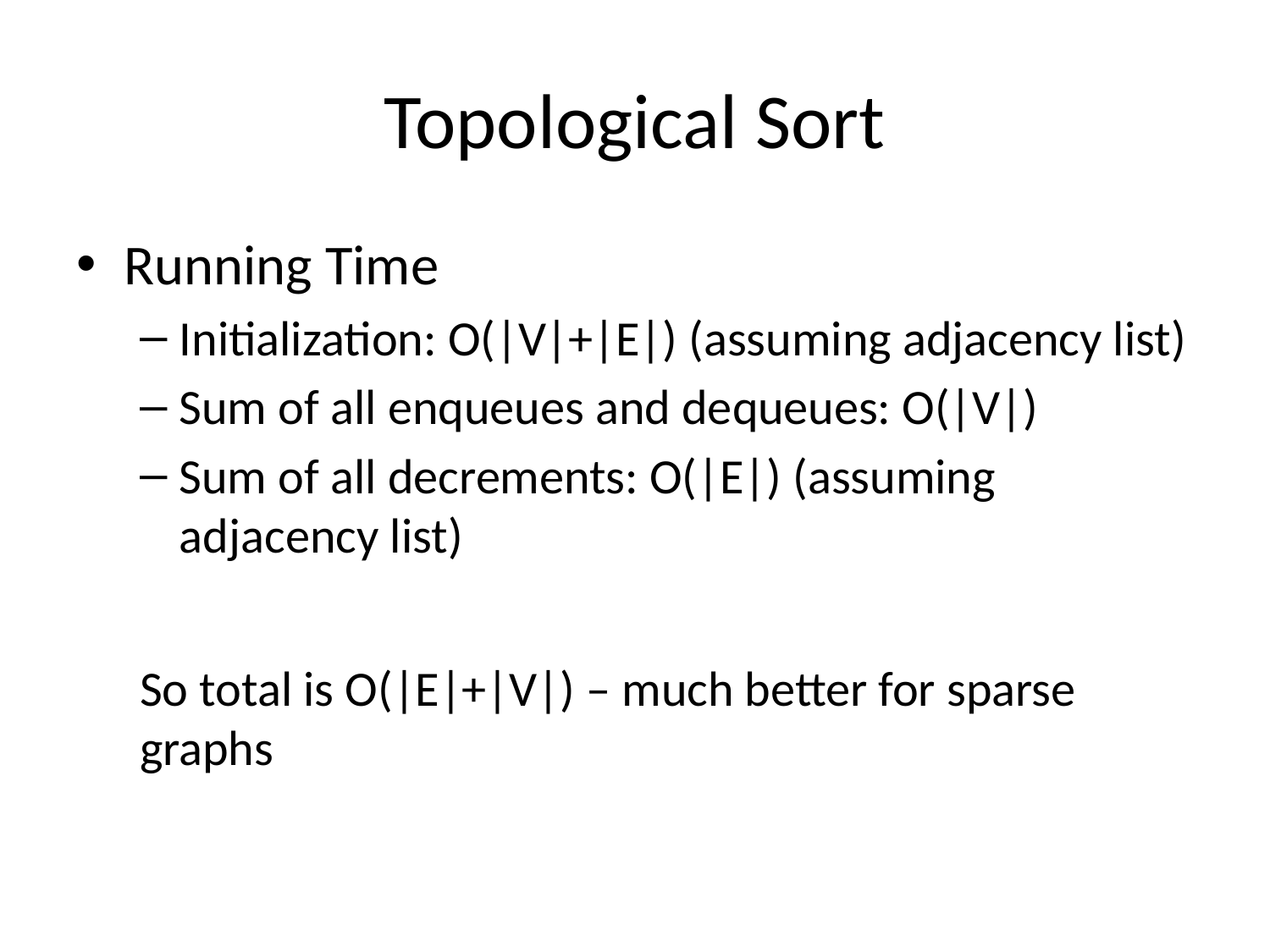

# Topological Sort
Running Time
Initialization: O(|V|+|E|) (assuming adjacency list)
Sum of all enqueues and dequeues: O(|V|)
Sum of all decrements: O(|E|) (assuming adjacency list)

So total is O(|E|+|V|) – much better for sparse graphs